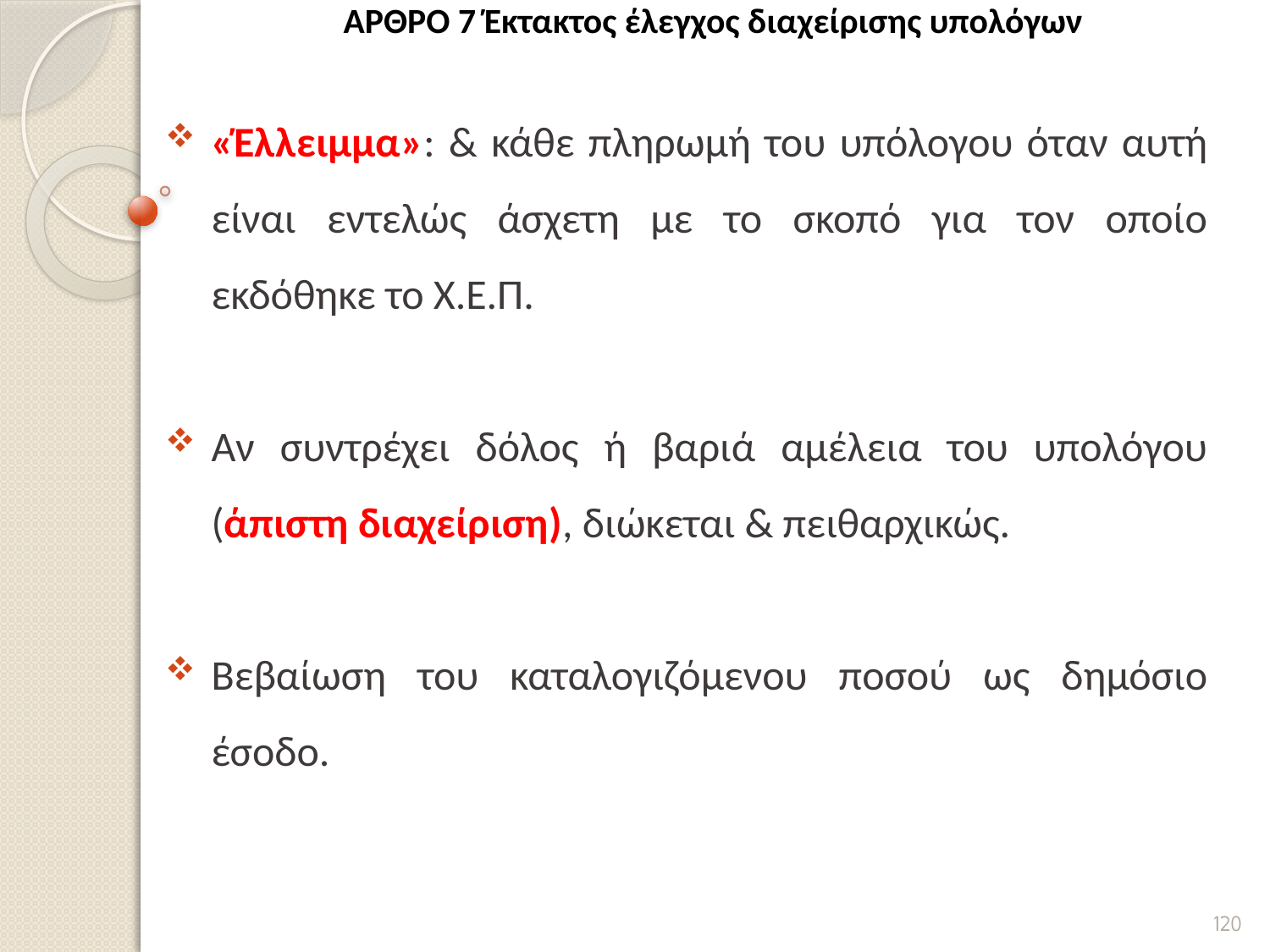

# ΆΡΘΡΟ 7 Έκτακτος έλεγχος διαχείρισης υπολόγων
«Έλλειμμα»: & κάθε πληρωμή του υπόλογου όταν αυτή είναι εντελώς άσχετη με το σκοπό για τον οποίο εκδόθηκε το Χ.Ε.Π.

Αν συντρέχει δόλος ή βαριά αμέλεια του υπολόγου (άπιστη διαχείριση), διώκεται & πειθαρχικώς.

Βεβαίωση του καταλογιζόμενου ποσού ως δημόσιο έσοδο.

120